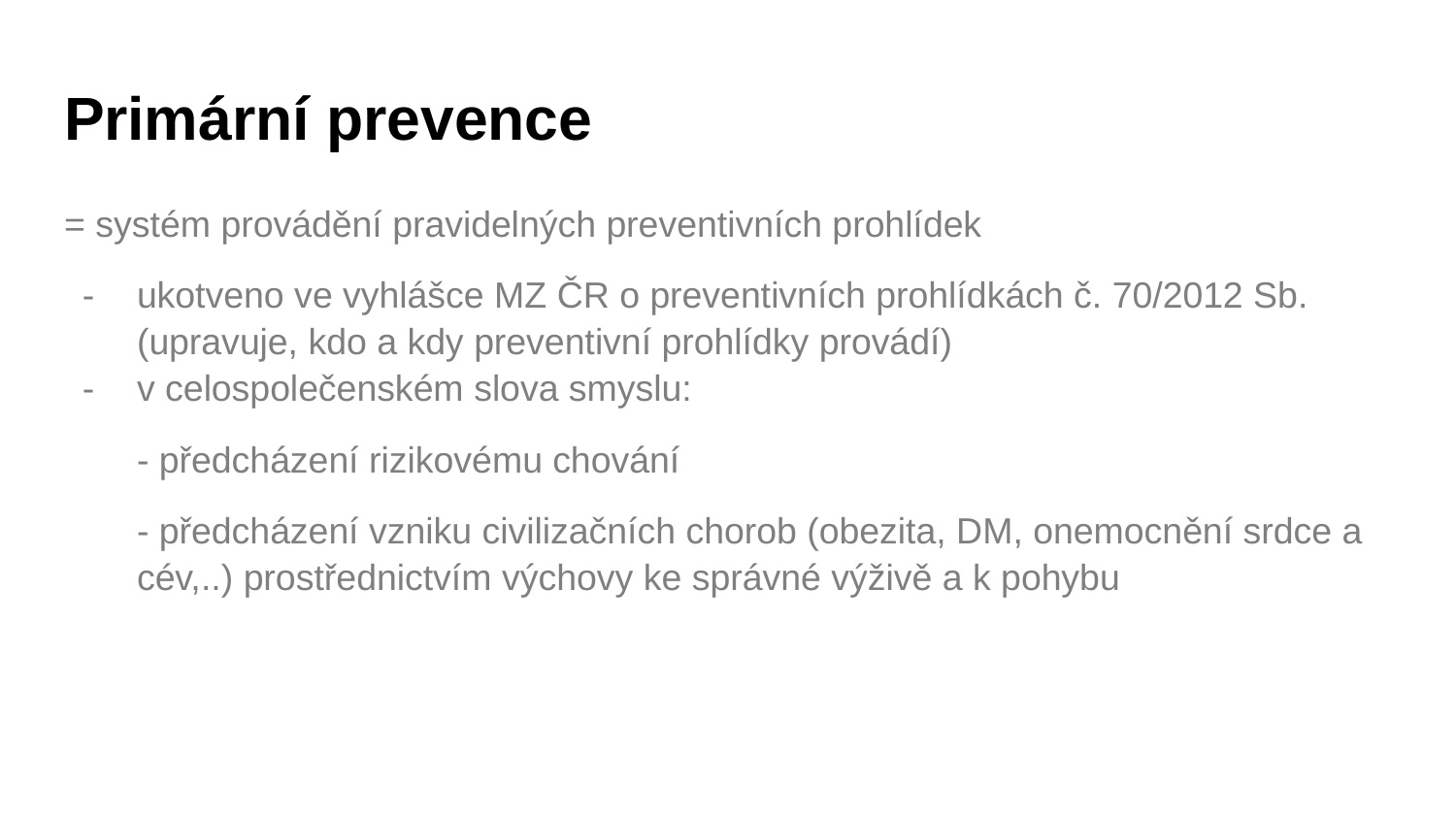

# Primární prevence
= systém provádění pravidelných preventivních prohlídek
ukotveno ve vyhlášce MZ ČR o preventivních prohlídkách č. 70/2012 Sb. (upravuje, kdo a kdy preventivní prohlídky provádí)
v celospolečenském slova smyslu:
- předcházení rizikovému chování
- předcházení vzniku civilizačních chorob (obezita, DM, onemocnění srdce a cév,..) prostřednictvím výchovy ke správné výživě a k pohybu